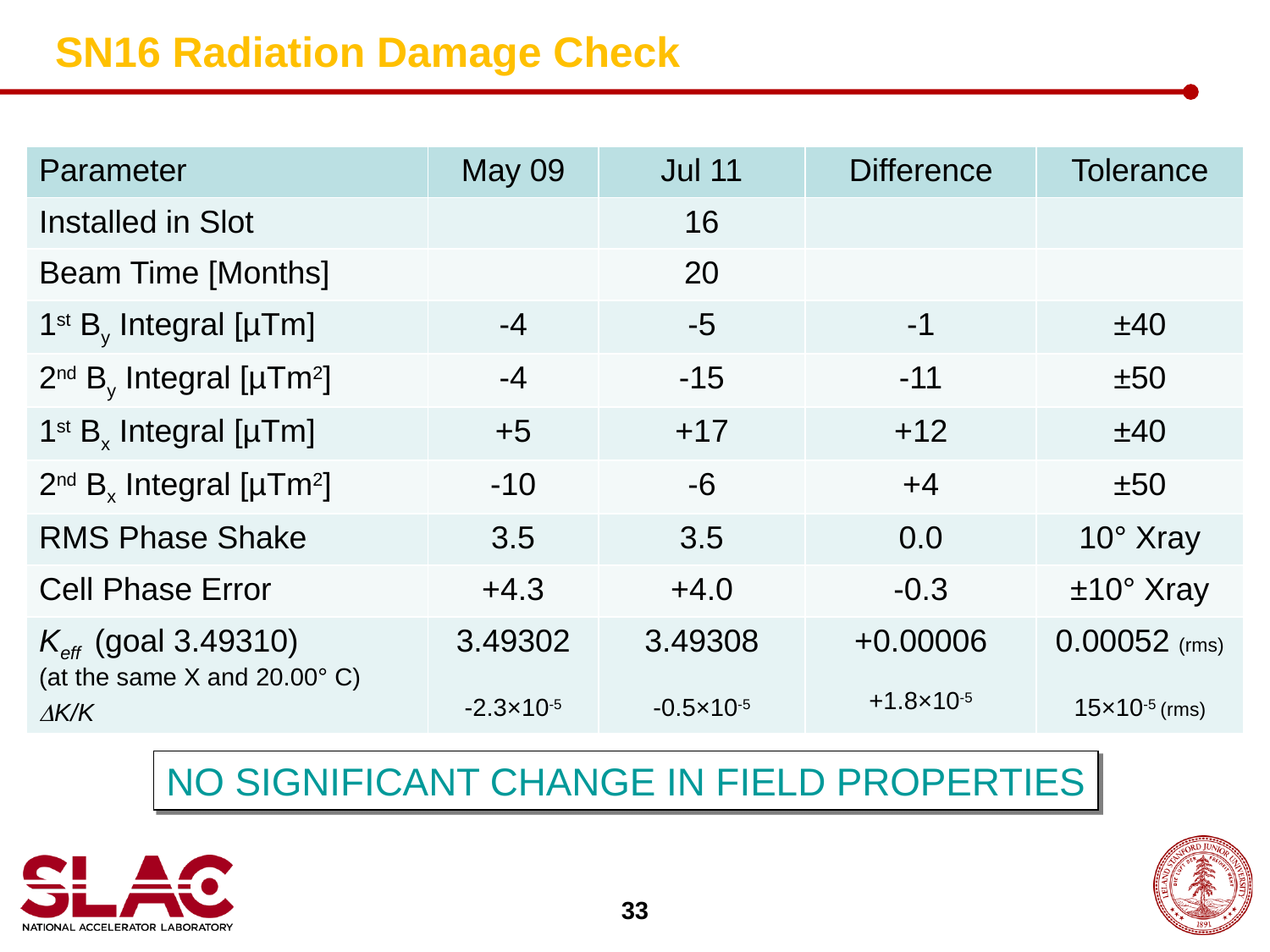

# SN16 Radiation Damage Check
| Parameter | May 09 | Jul 11 | Difference | Tolerance |
| --- | --- | --- | --- | --- |
| Installed in Slot |  | 16 |  |  |
| Beam Time [Months] |  | 20 |  |  |
| 1st By Integral [µTm] | -4 | -5 | -1 | ±40 |
| 2nd By Integral [µTm2] | -4 | -15 | -11 | ±50 |
| 1st Bx Integral [µTm] | +5 | +17 | +12 | ±40 |
| 2nd Bx Integral [µTm2] | -10 | -6 | +4 | ±50 |
| RMS Phase Shake | 3.5 | 3.5 | 0.0 | 10° Xray |
| Cell Phase Error | +4.3 | +4.0 | -0.3 | ±10° Xray |
| Keff (goal 3.49310) (at the same X and 20.00° C) ΔK/K | 3.49302 -2.3×10-5 | 3.49308 -0.5×10-5 | +0.00006 +1.8×10-5 | 0.00052 (rms) 15×10-5 (rms) |
NO SIGNIFICANT CHANGE IN FIELD PROPERTIES
33